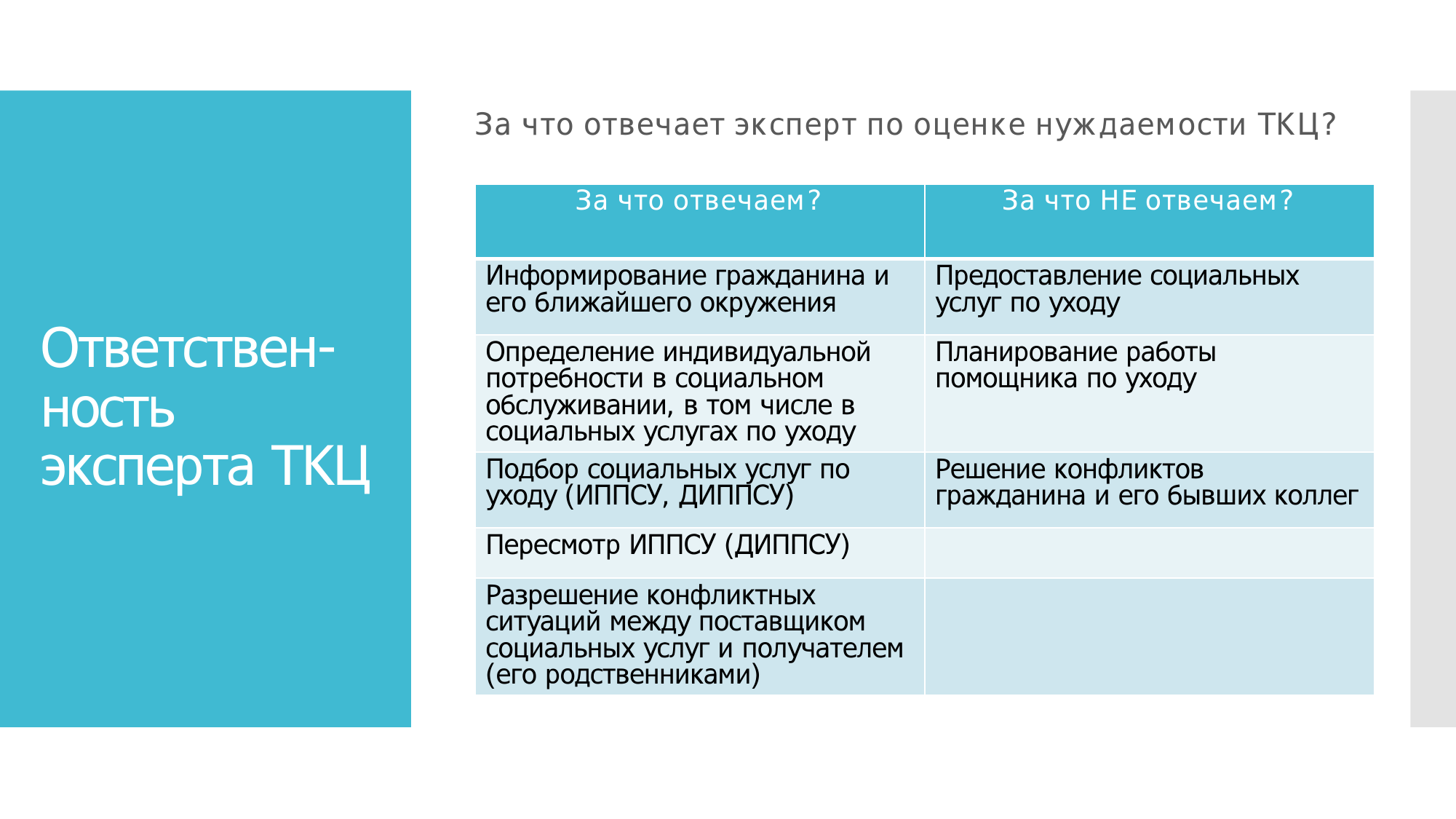

За что отвечает эксперт по оценке нуждаемости ТКЦ?

# Ответствен-ность эксперта ТКЦ
| За что отвечаем? | За что НЕ отвечаем? |
| --- | --- |
| Информирование гражданина и его ближайшего окружения | Предоставление социальных услуг по уходу |
| Определение индивидуальной потребности в социальном обслуживании, в том числе в социальных услугах по уходу | Планирование работы помощника по уходу |
| Подбор социальных услуг по уходу (ИППСУ, ДИППСУ) | Решение конфликтов гражданина и его бывших коллег |
| Пересмотр ИППСУ (ДИППСУ) |  |
| Разрешение конфликтных ситуаций между поставщиком социальных услуг и получателем (его родственниками) |  |